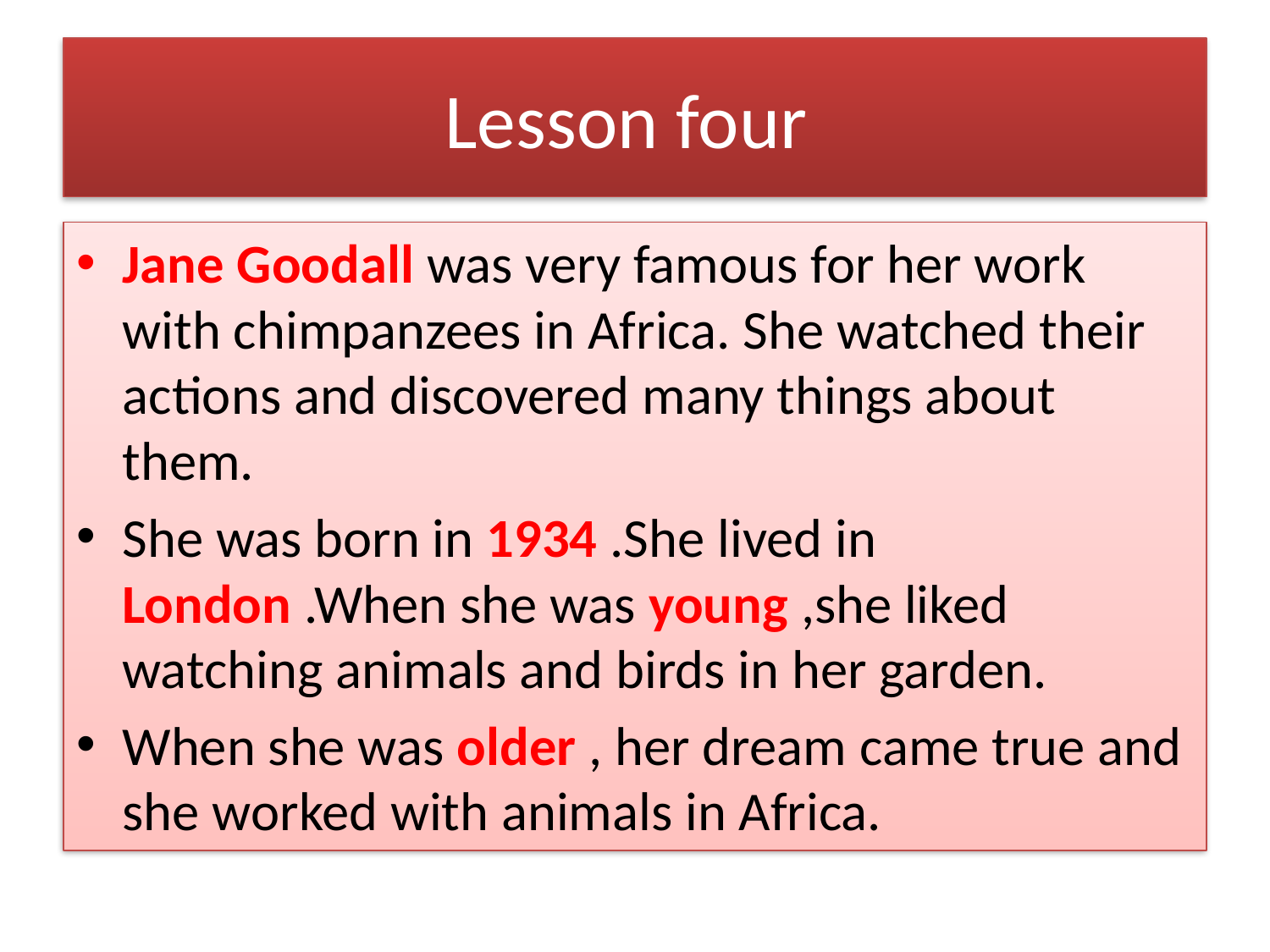

# Lesson four
Jane Goodall was very famous for her work with chimpanzees in Africa. She watched their actions and discovered many things about them.
She was born in 1934 .She lived in London .When she was young ,she liked watching animals and birds in her garden.
When she was older , her dream came true and she worked with animals in Africa.